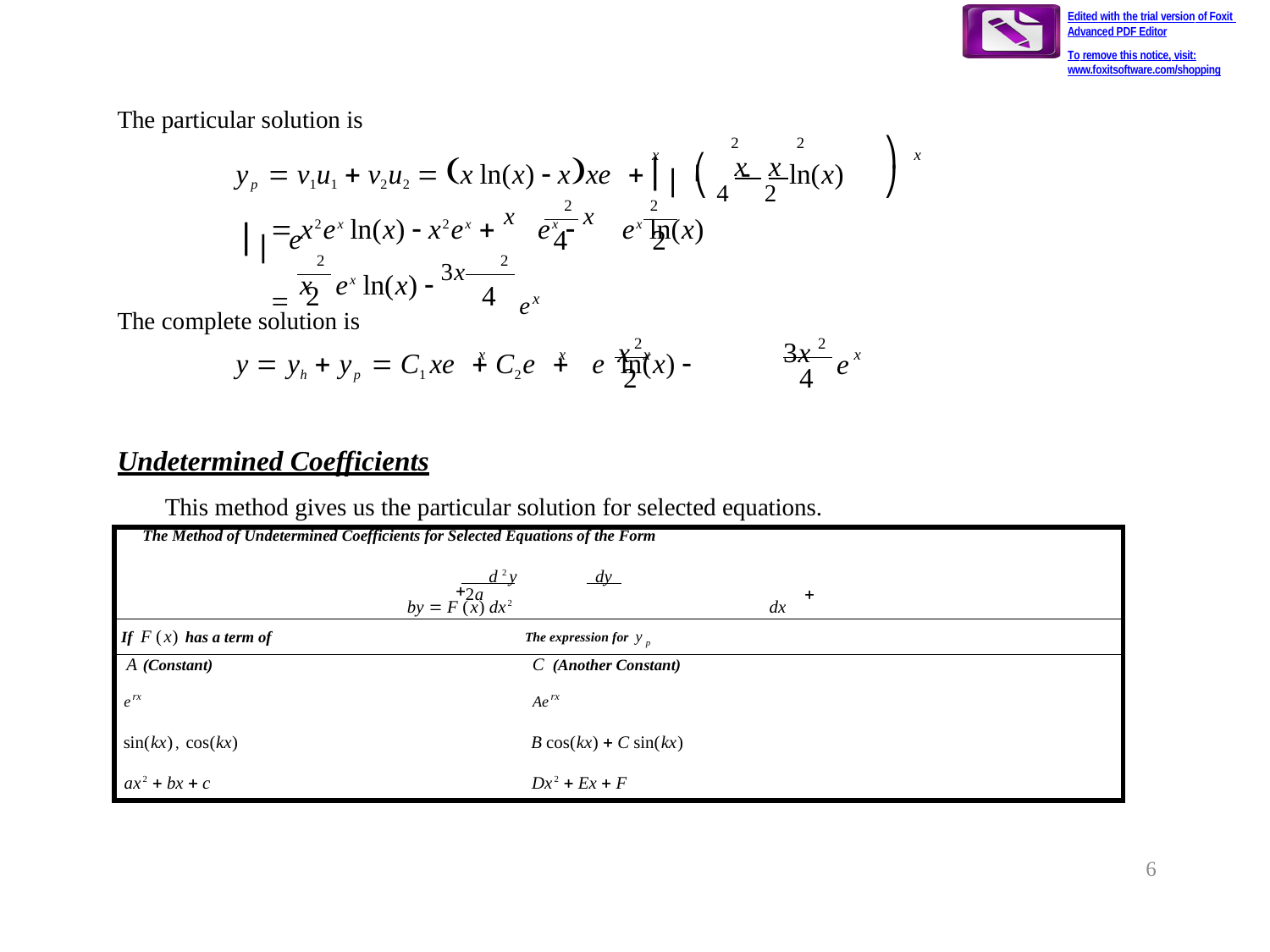

Edited with the trial version of Foxit Advanced PDF Editor
To remove this notice, visit:
www.foxitsoftware.com/shopping
The particular solution is
2
2
⎛ x  	x
⎞
yp  = v1u1  + v2u2  = (x ln(x) − x)xe  + ⎜⎜  4  −  2  ln(x) ⎟⎟e
x
x
⎝
⎠
2	2
= x2ex  ln(x) − x2ex  + x	ex  − x	ex  ln(x)

4
2
2
2
= x
ex  ln(x) − 3x
ex

2
4
The complete solution is
2
2
x
3x
x	x 	x
x
y = yh  + yp   = C1 xe  + C2e  +	e  ln(x) −
e

2
4
Undetermined Coefficients
This method gives us the particular solution for selected equations.
| The Method of Undetermined Coefficients for Selected Equations of the Form d 2 y dy 2a + by = F (x) dx2 dx |
| --- |
| If F (x) has a term of The expression for yp |
| A (Constant) C (Another Constant) erx Aerx sin(kx), cos(kx) B cos(kx) + C sin(kx) ax2 + bx + c Dx2 + Ex + F |

6